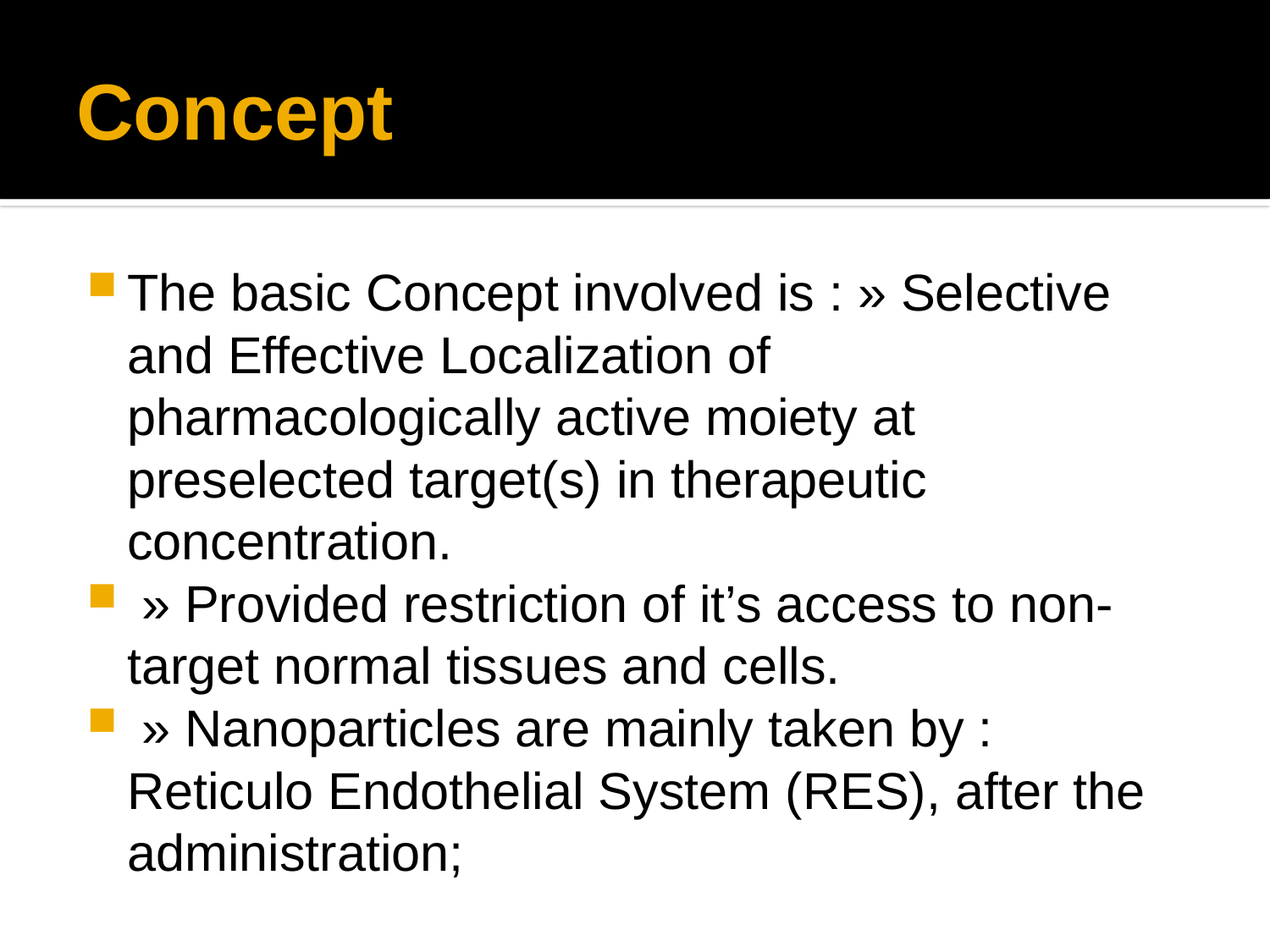

# Concept
The basic Concept involved is : » Selective and Effective Localization of pharmacologically active moiety at preselected target(s) in therapeutic concentration.
 » Provided restriction of it’s access to non-target normal tissues and cells.
 » Nanoparticles are mainly taken by : Reticulo Endothelial System (RES), after the administration;